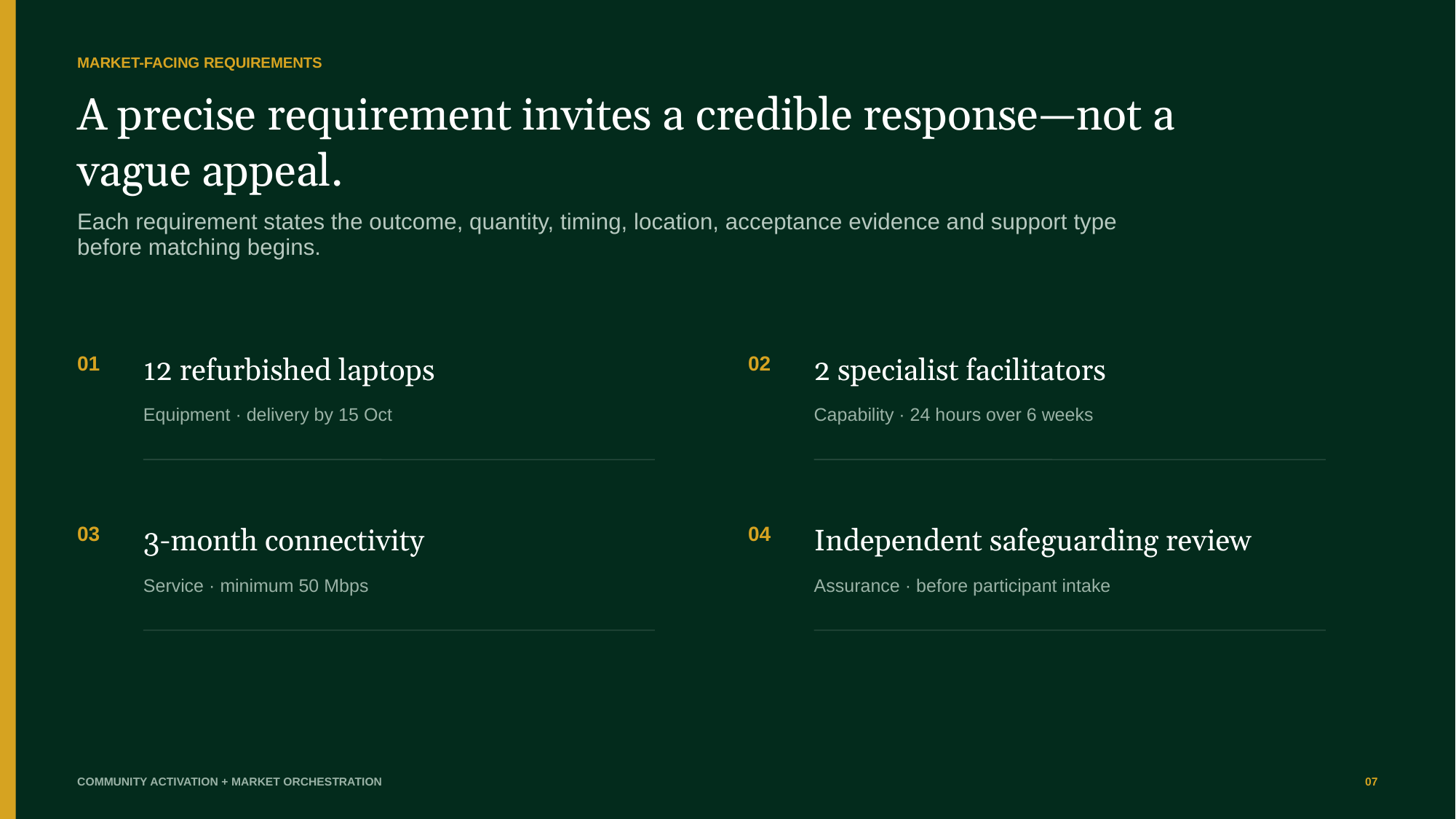

MARKET-FACING REQUIREMENTS
A precise requirement invites a credible response—not a vague appeal.
Each requirement states the outcome, quantity, timing, location, acceptance evidence and support type before matching begins.
01
12 refurbished laptops
02
2 specialist facilitators
Equipment · delivery by 15 Oct
Capability · 24 hours over 6 weeks

03
3-month connectivity
04
Independent safeguarding review
Service · minimum 50 Mbps
Assurance · before participant intake

COMMUNITY ACTIVATION + MARKET ORCHESTRATION
07